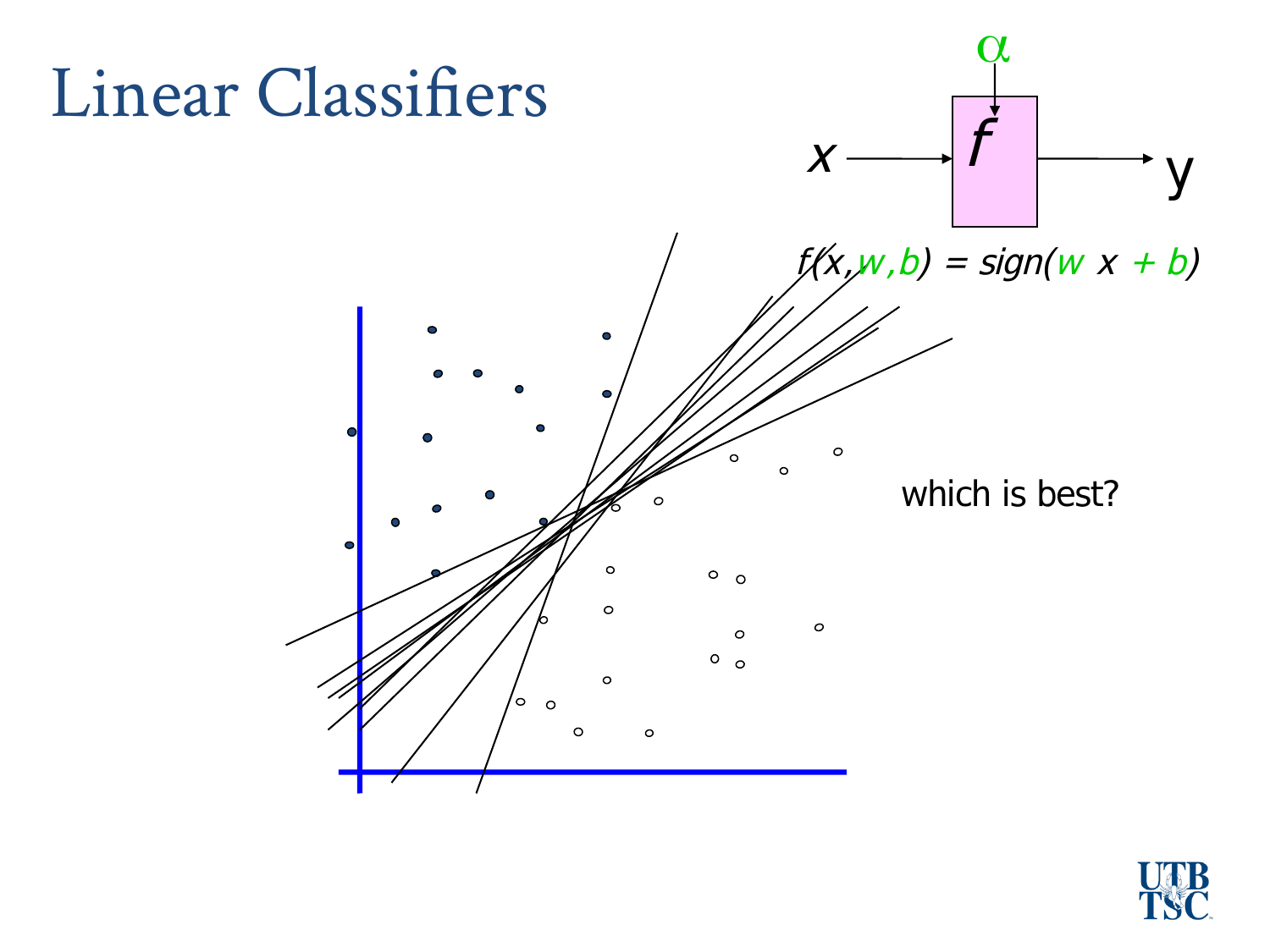

α

x
y

f(x,w,b) = sign(w x + b)
f
 Linear Classifiers

which is best?